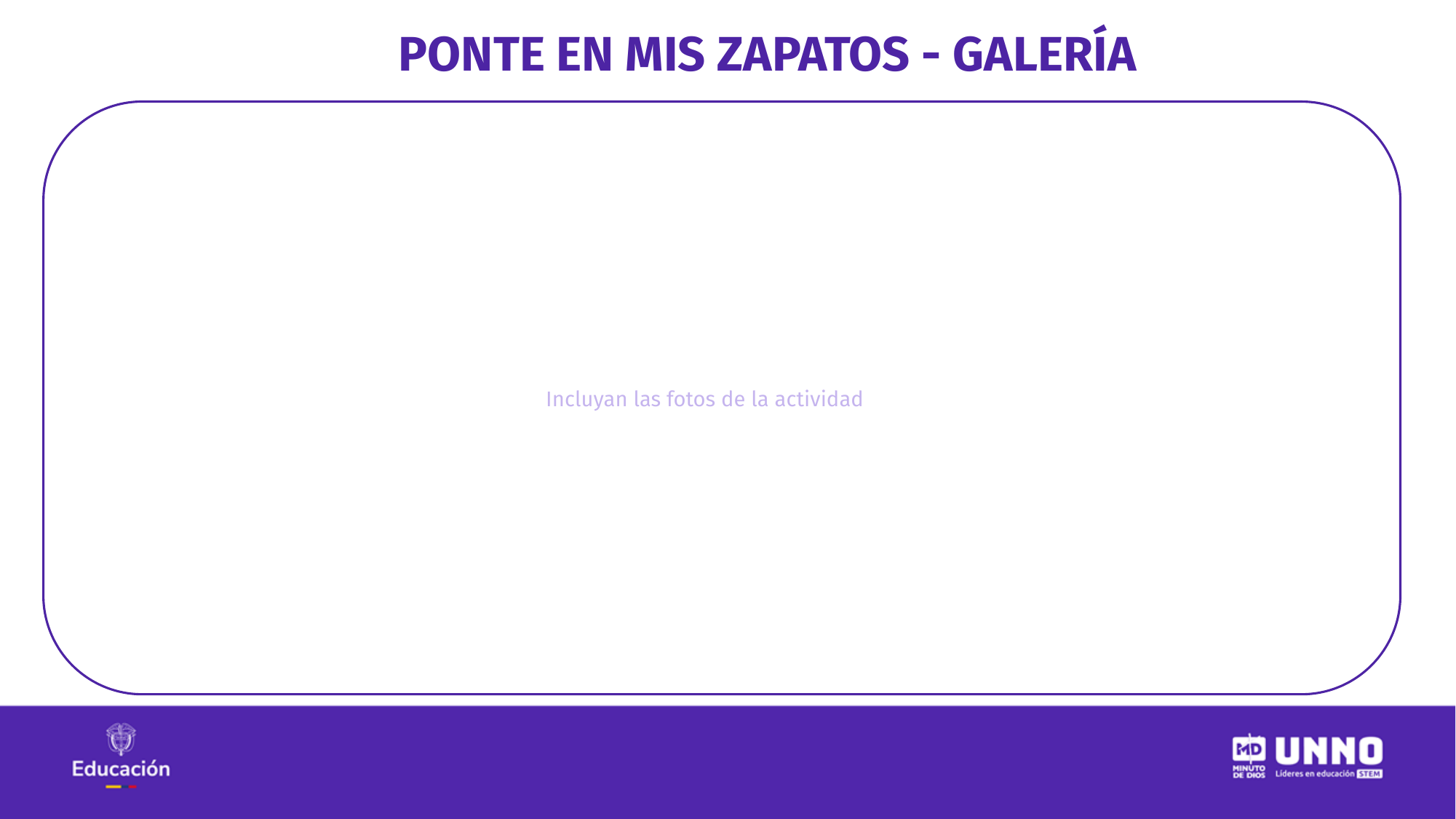

PONTE EN MIS ZAPATOS - GALERÍA

Incluyan las fotos de la actividad